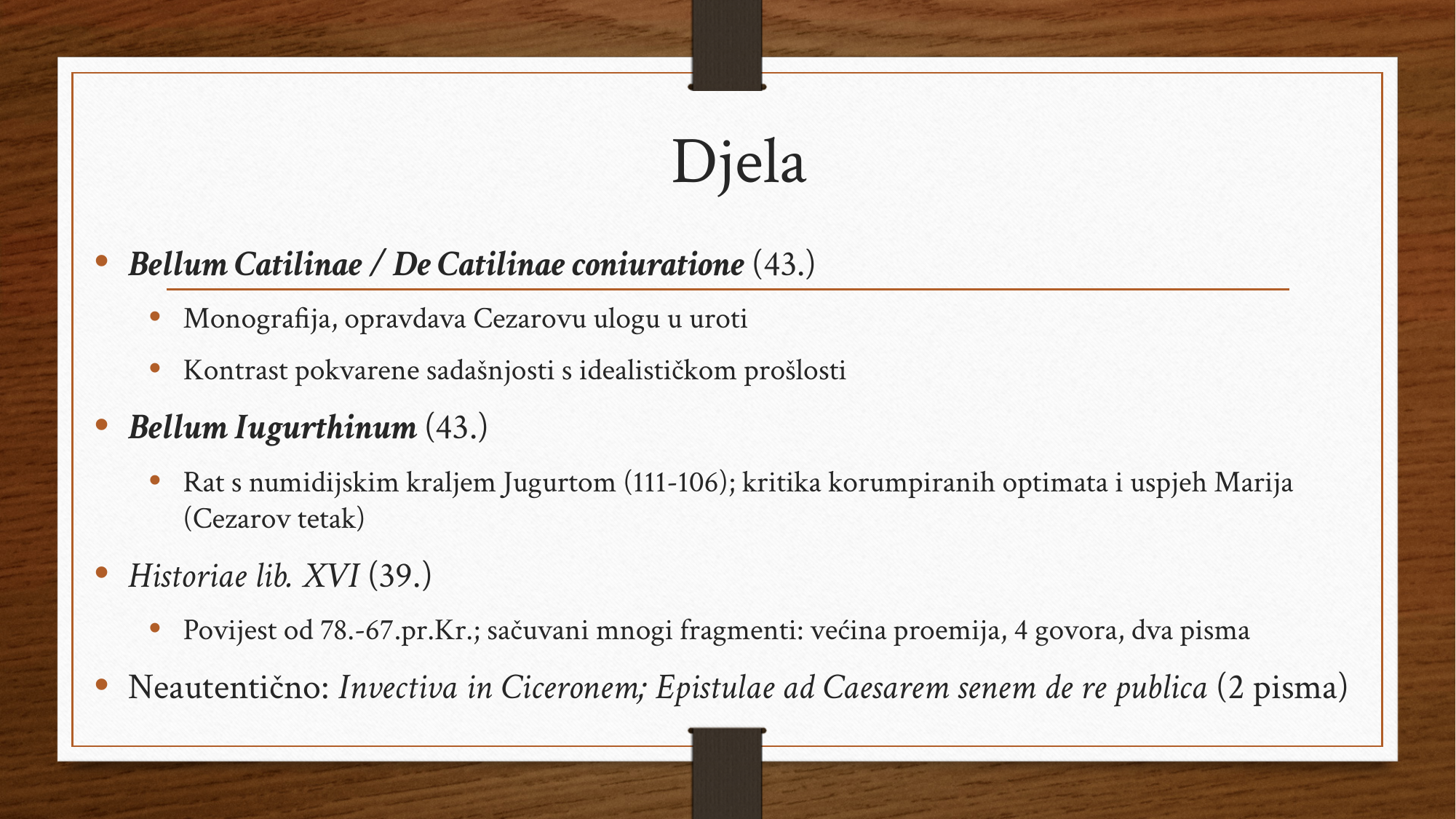

# Djela
Bellum Catilinae / De Catilinae coniuratione (43.)
Monografija, opravdava Cezarovu ulogu u uroti
Kontrast pokvarene sadašnjosti s idealističkom prošlosti
Bellum Iugurthinum (43.)
Rat s numidijskim kraljem Jugurtom (111-106); kritika korumpiranih optimata i uspjeh Marija (Cezarov tetak)
Historiae lib. XVI (39.)
Povijest od 78.-67.pr.Kr.; sačuvani mnogi fragmenti: većina proemija, 4 govora, dva pisma
Neautentično: Invectiva in Ciceronem; Epistulae ad Caesarem senem de re publica (2 pisma)